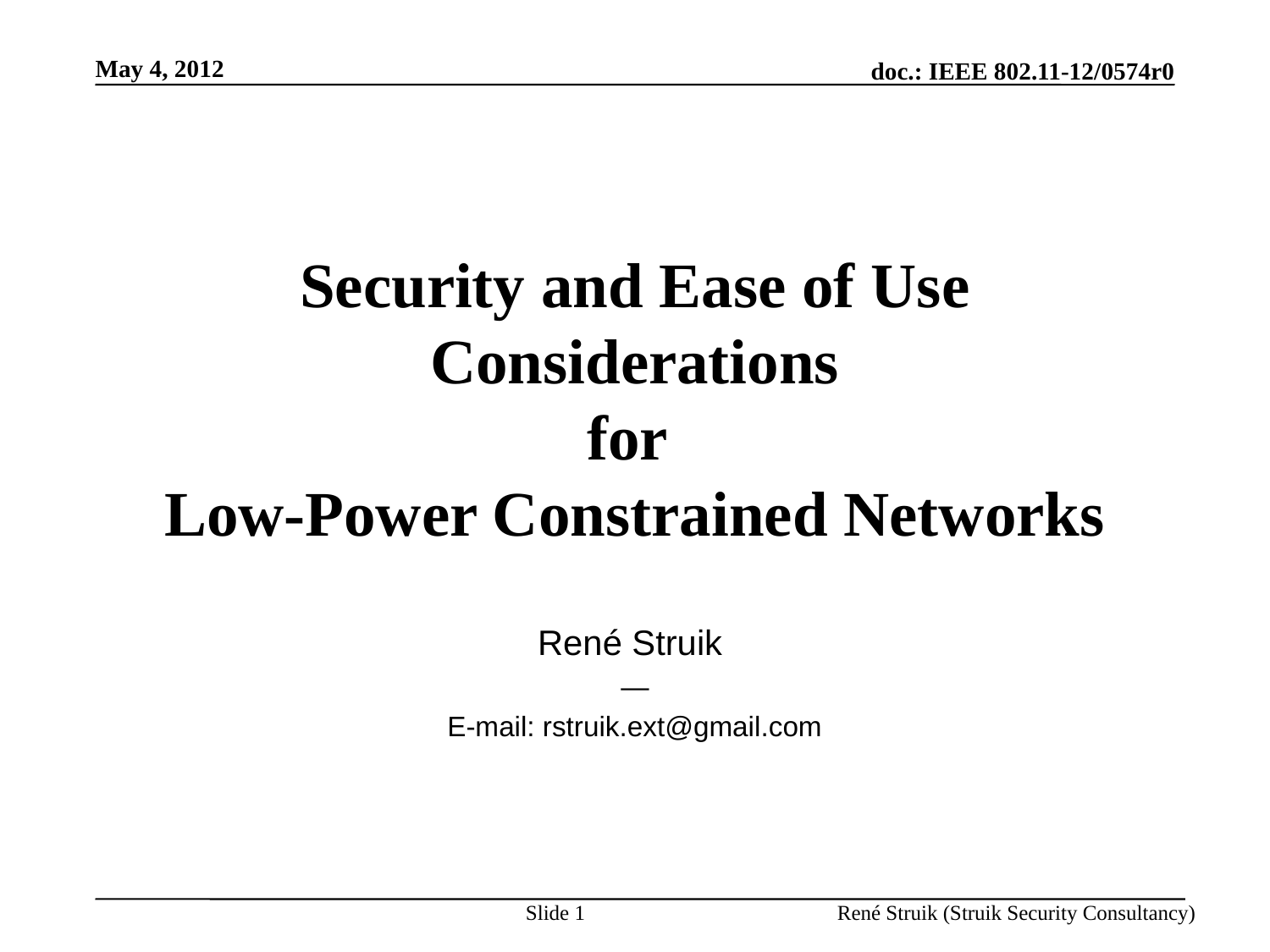

May 4, 2012
# Security and Ease of Use Considerations for Low-Power Constrained Networks

René Struik
―
E-mail: rstruik.ext@gmail.com

Slide 1
René Struik (Struik Security Consultancy)